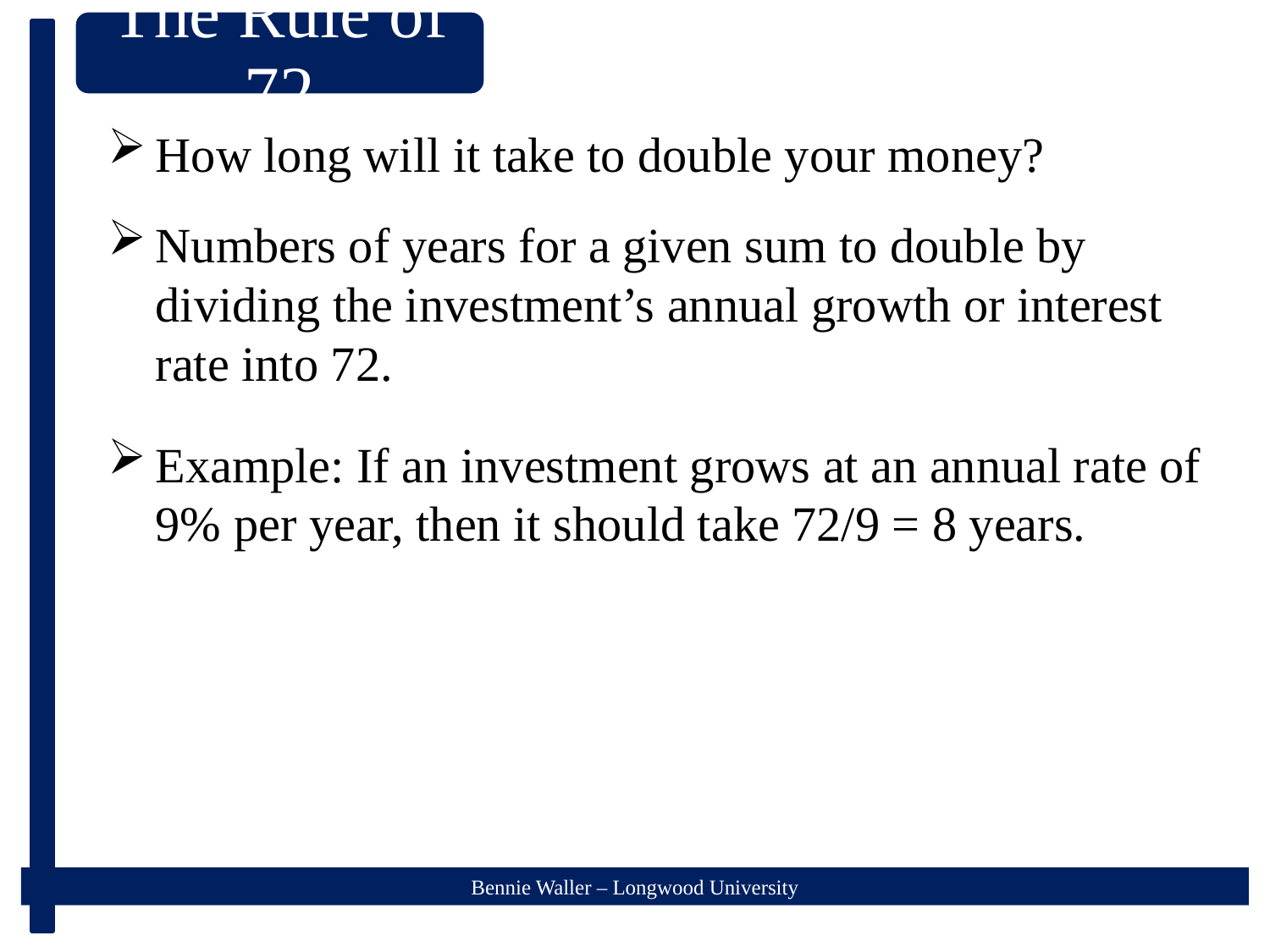

The Rule of 72
How long will it take to double your money?
Numbers of years for a given sum to double by dividing the investment’s annual growth or interest rate into 72.
Example: If an investment grows at an annual rate of 9% per year, then it should take 72/9 = 8 years.